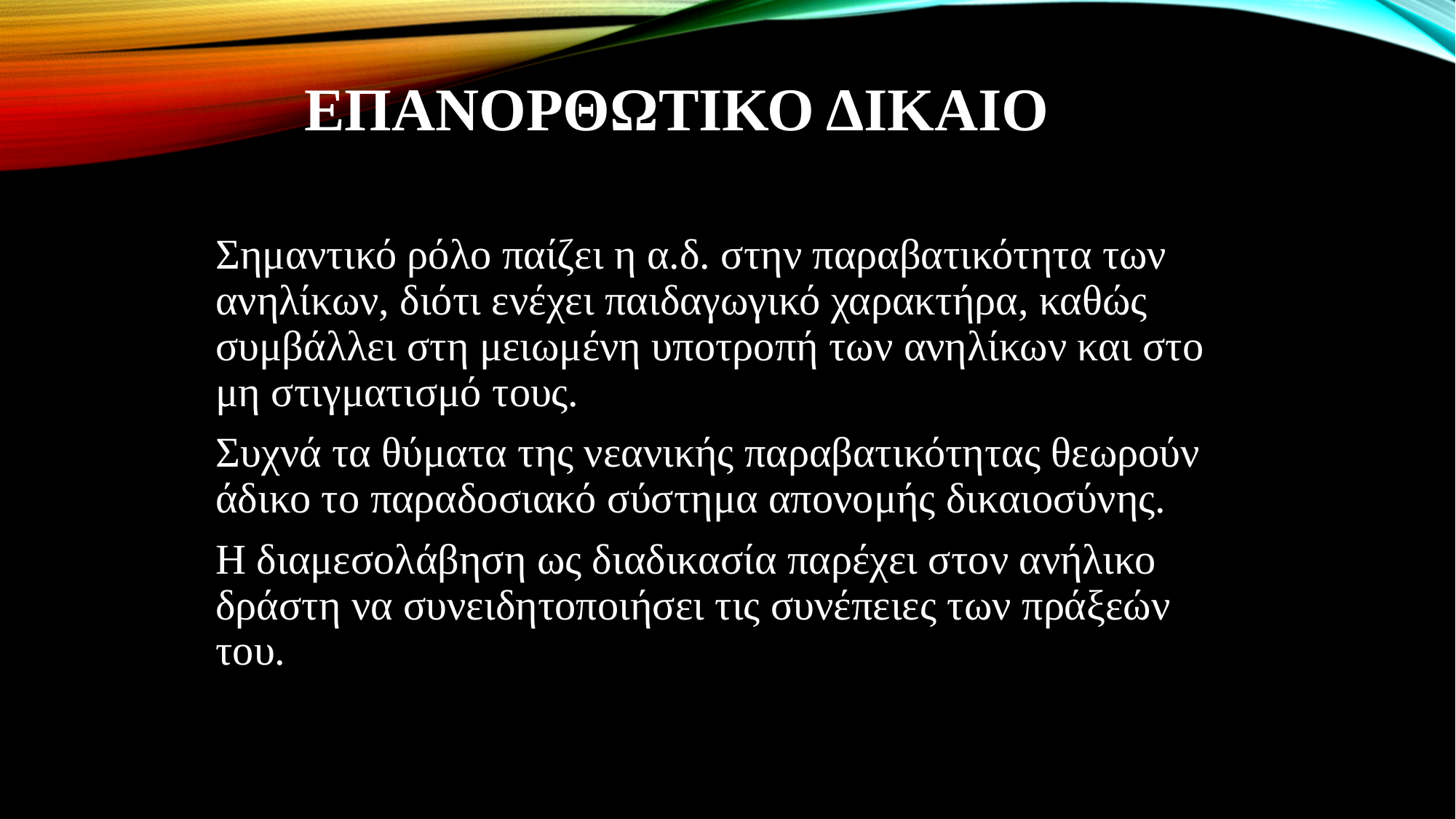

# ΕΠΑΝΟΡΘΩΤΙΚΟ ΔΙΚΑΙΟ
Σημαντικό ρόλο παίζει η α.δ. στην παραβατικότητα των ανηλίκων, διότι ενέχει παιδαγωγικό χαρακτήρα, καθώς συμβάλλει στη μειωμένη υποτροπή των ανηλίκων και στο μη στιγματισμό τους.
Συχνά τα θύματα της νεανικής παραβατικότητας θεωρούν άδικο το παραδοσιακό σύστημα απονομής δικαιοσύνης.
Η διαμεσολάβηση ως διαδικασία παρέχει στον ανήλικο δράστη να συνειδητοποιήσει τις συνέπειες των πράξεών  του.